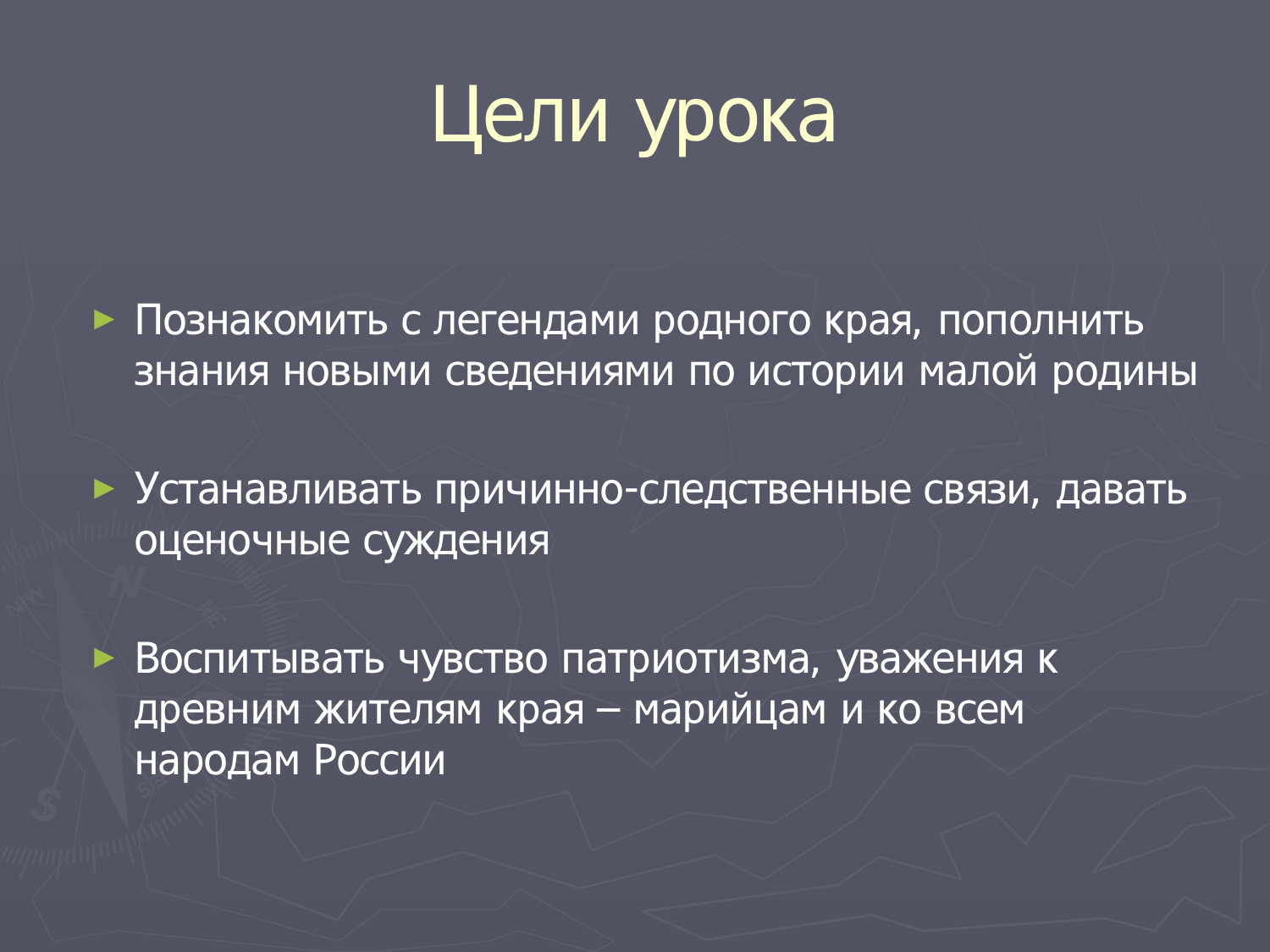

# Цели урока
Познакомить с легендами родного края, пополнить знания новыми сведениями по истории малой родины

Устанавливать причинно-следственные связи, давать оценочные суждения

Воспитывать чувство патриотизма, уважения к древним жителям края – марийцам и ко всем народам России